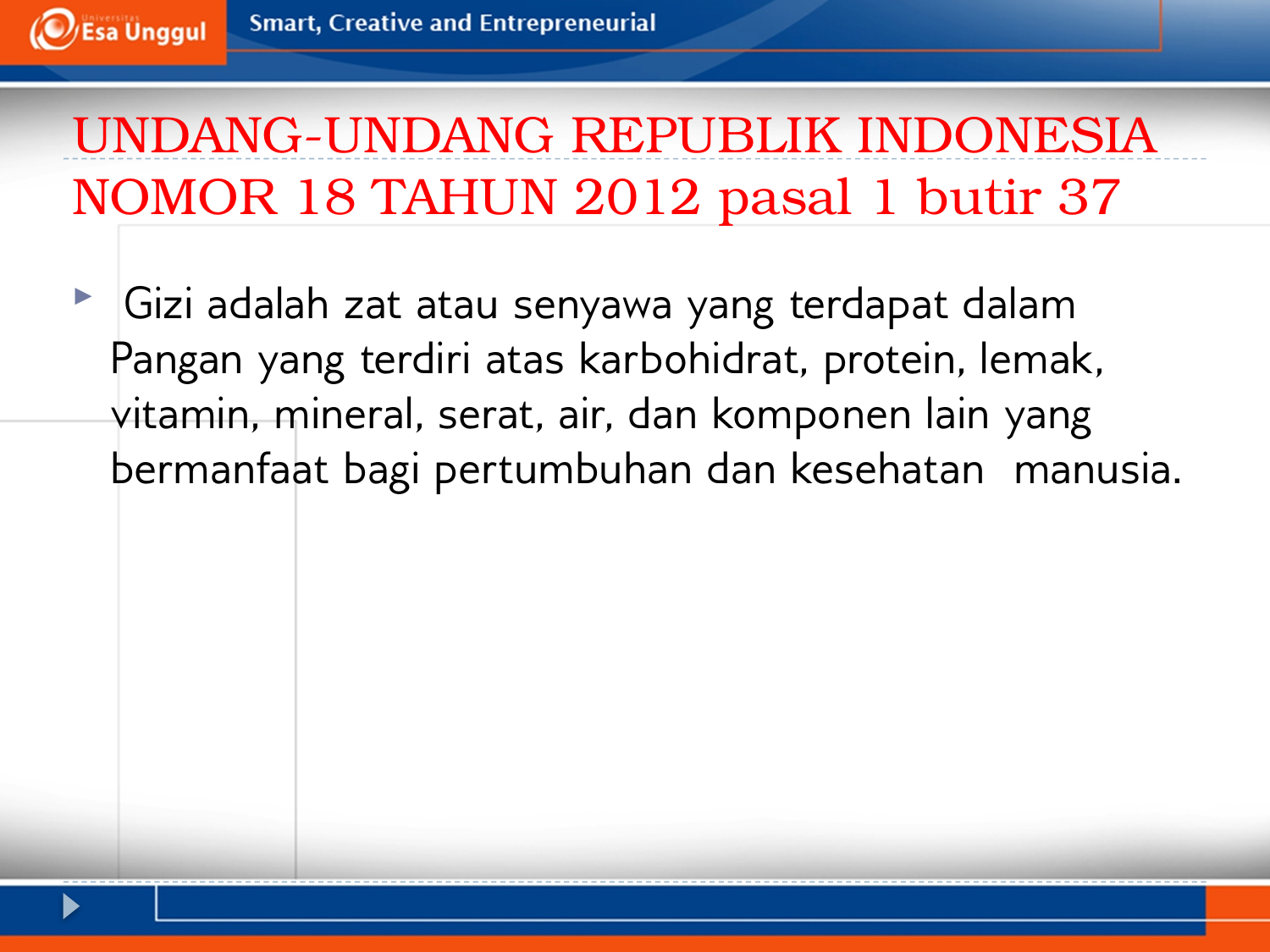

# UNDANG-UNDANG REPUBLIK INDONESIA NOMOR 18 TAHUN 2012 pasal 1 butir 37
 Gizi adalah zat atau senyawa yang terdapat dalam Pangan yang terdiri atas karbohidrat, protein, lemak, vitamin, mineral, serat, air, dan komponen lain yang bermanfaat bagi pertumbuhan dan kesehatan  manusia.